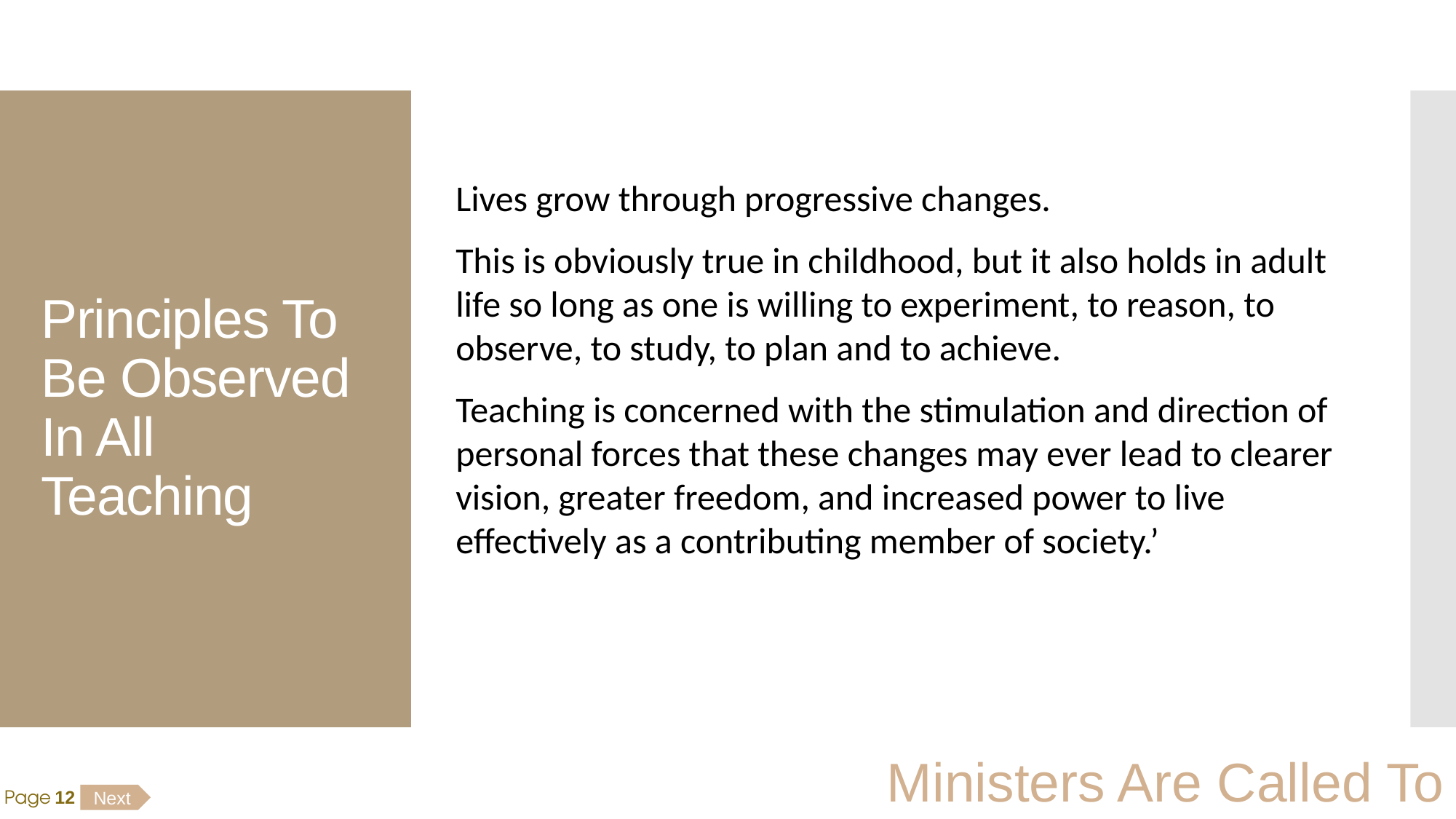

# Principles To Be Observed In All Teaching
Lives grow through progressive changes.
This is obviously true in childhood, but it also holds in adult life so long as one is willing to experiment, to reason, to observe, to study, to plan and to achieve.
Teaching is concerned with the stimulation and direction of personal forces that these changes may ever lead to clearer vision, greater freedom, and increased power to live effectively as a contributing member of society.’